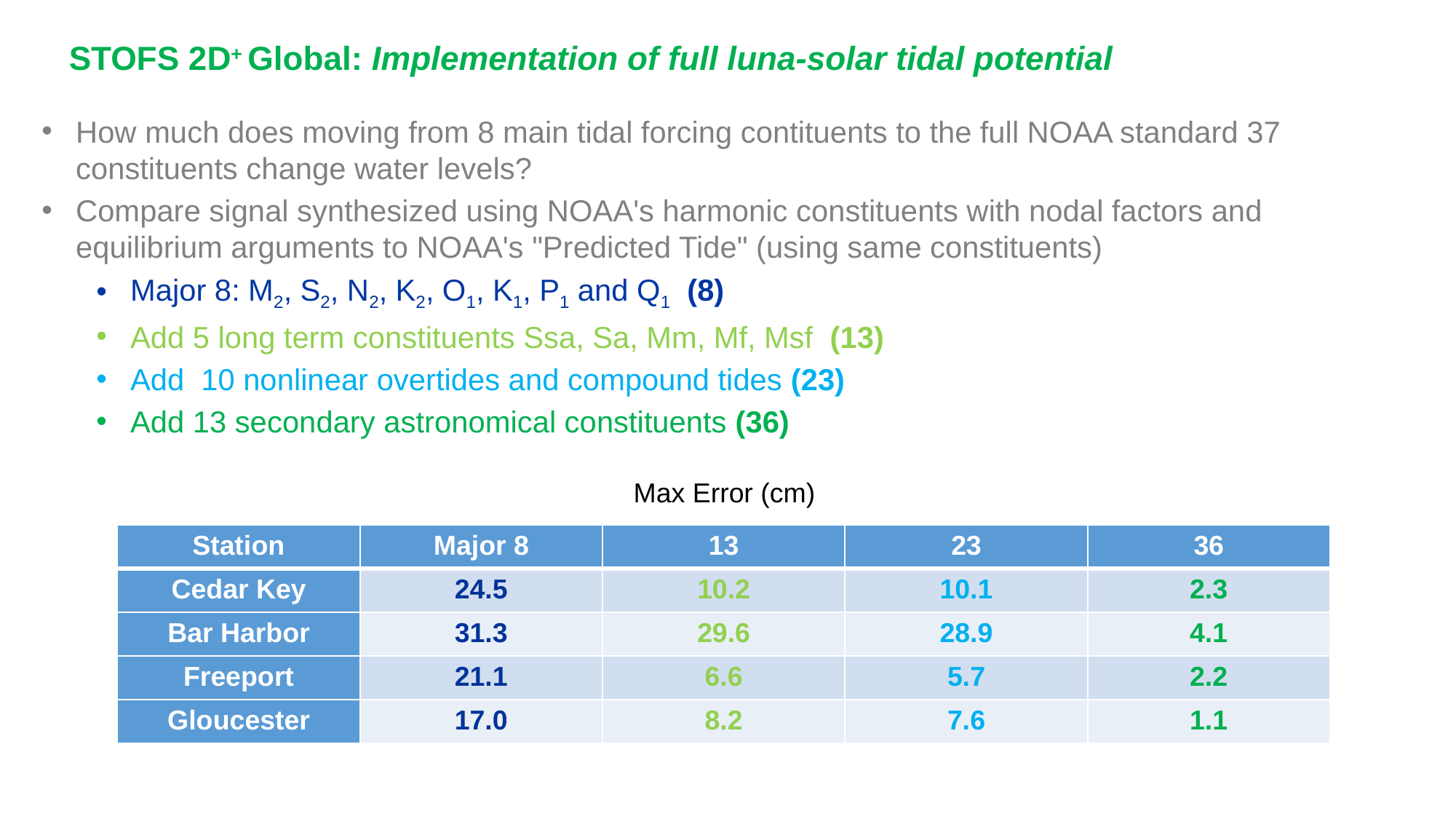

STOFS 2D+ Global: Implementation of full luna-solar tidal potential
How much does moving from 8 main tidal forcing contituents to the full NOAA standard 37 constituents change water levels?
Compare signal synthesized using NOAA's harmonic constituents with nodal factors and equilibrium arguments to NOAA's "Predicted Tide" (using same constituents)
Major 8: M2, S2, N2, K2, O1, K1, P1 and Q1  (8)
Add 5 long term constituents Ssa, Sa, Mm, Mf, Msf  (13)
Add  10 nonlinear overtides and compound tides (23)
Add 13 secondary astronomical constituents (36)
Max Error (cm)
| Station | Major 8 | 13 | 23 | 36 |
| --- | --- | --- | --- | --- |
| Cedar Key | 24.5 | 10.2 | 10.1 | 2.3 |
| Bar Harbor | 31.3 | 29.6 | 28.9 | 4.1 |
| Freeport | 21.1 | 6.6 | 5.7 | 2.2 |
| Gloucester | 17.0 | 8.2 | 7.6 | 1.1 |